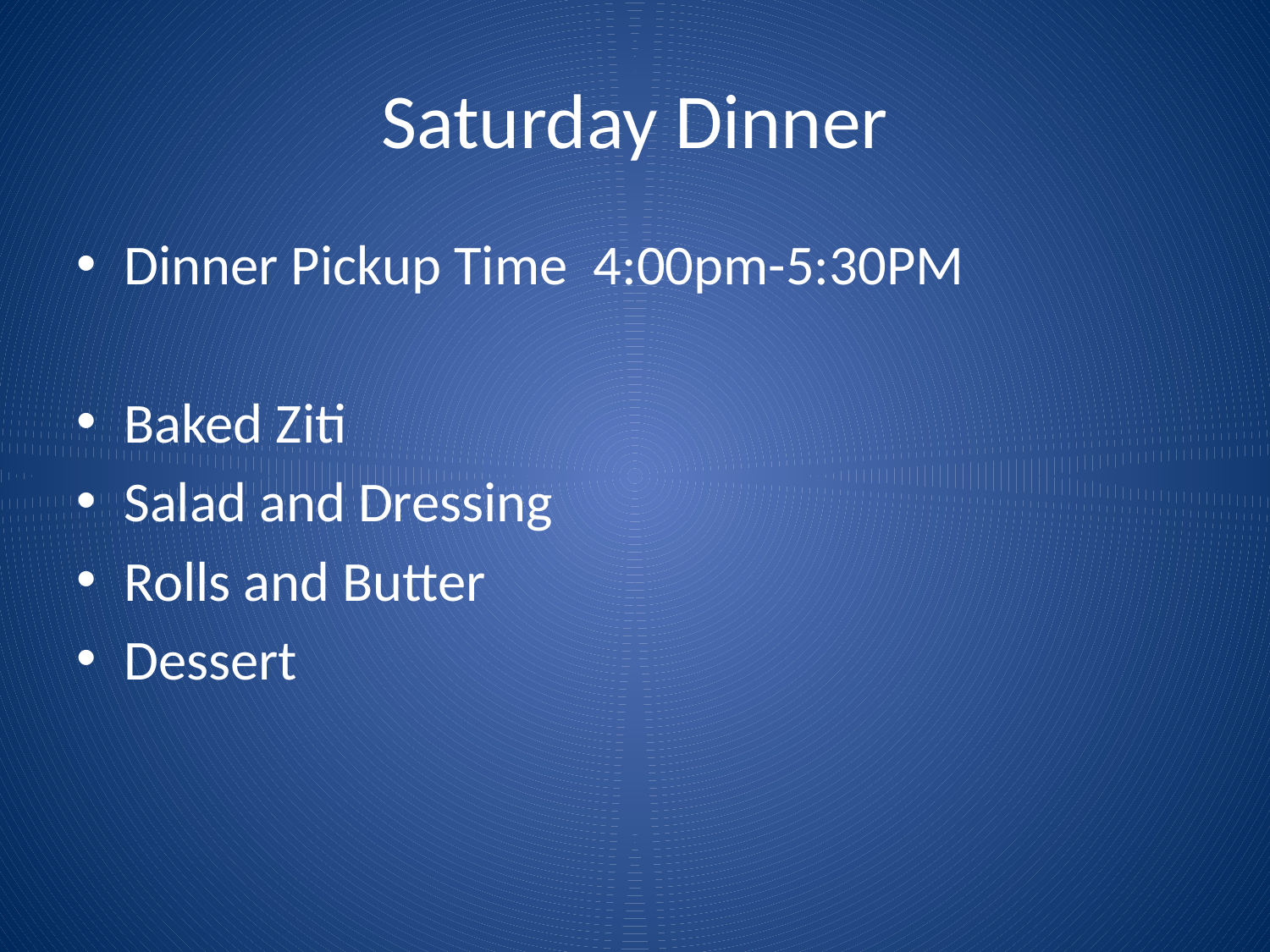

# Saturday Dinner
Dinner Pickup Time  4:00pm-5:30PM

Baked Ziti
Salad and Dressing
Rolls and Butter
Dessert